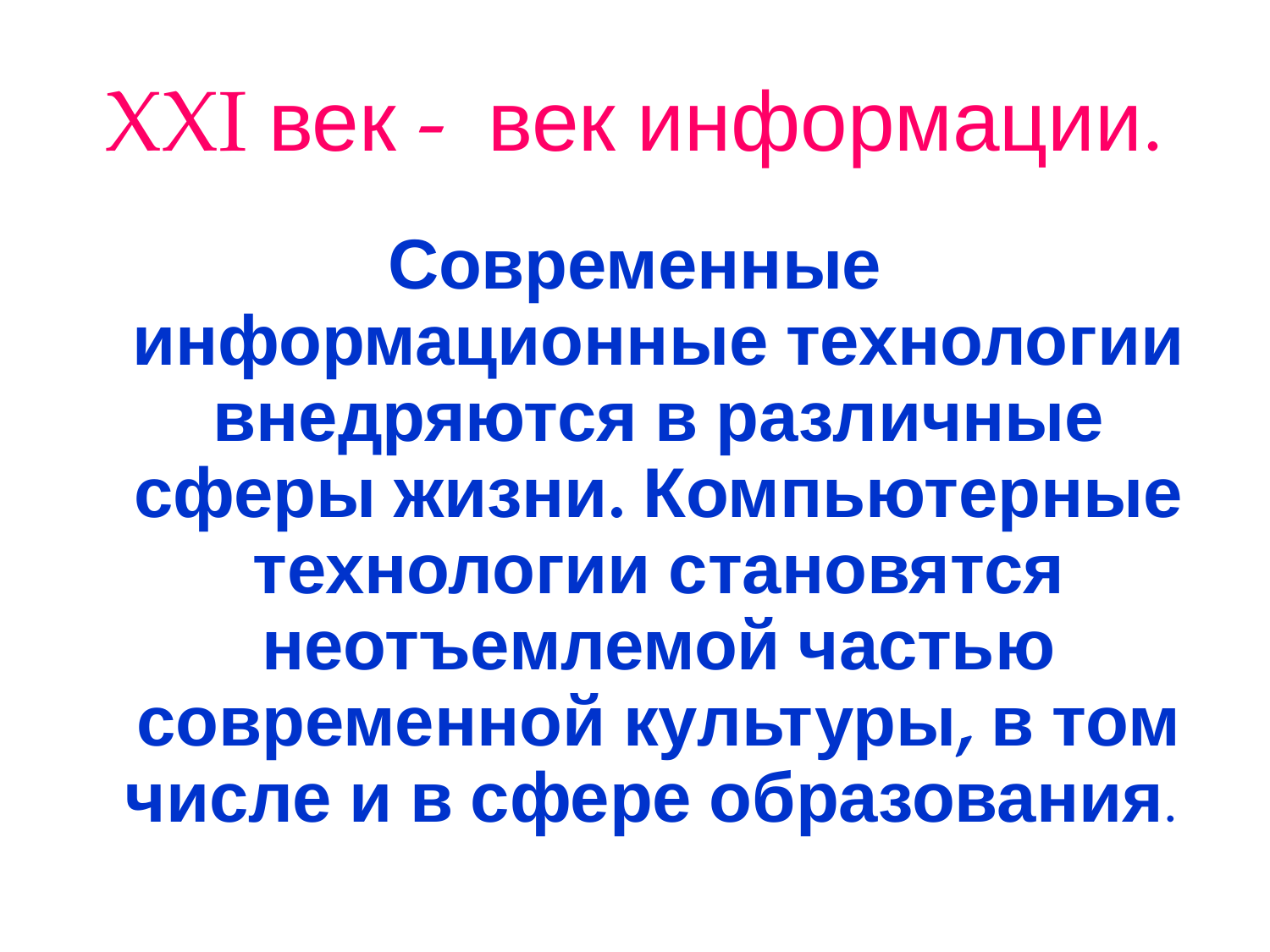

# XXI век -  век информации.
Современные информационные технологии внедряются в различные сферы жизни. Компьютерные технологии становятся неотъемлемой частью современной культуры, в том числе и в сфере образования.